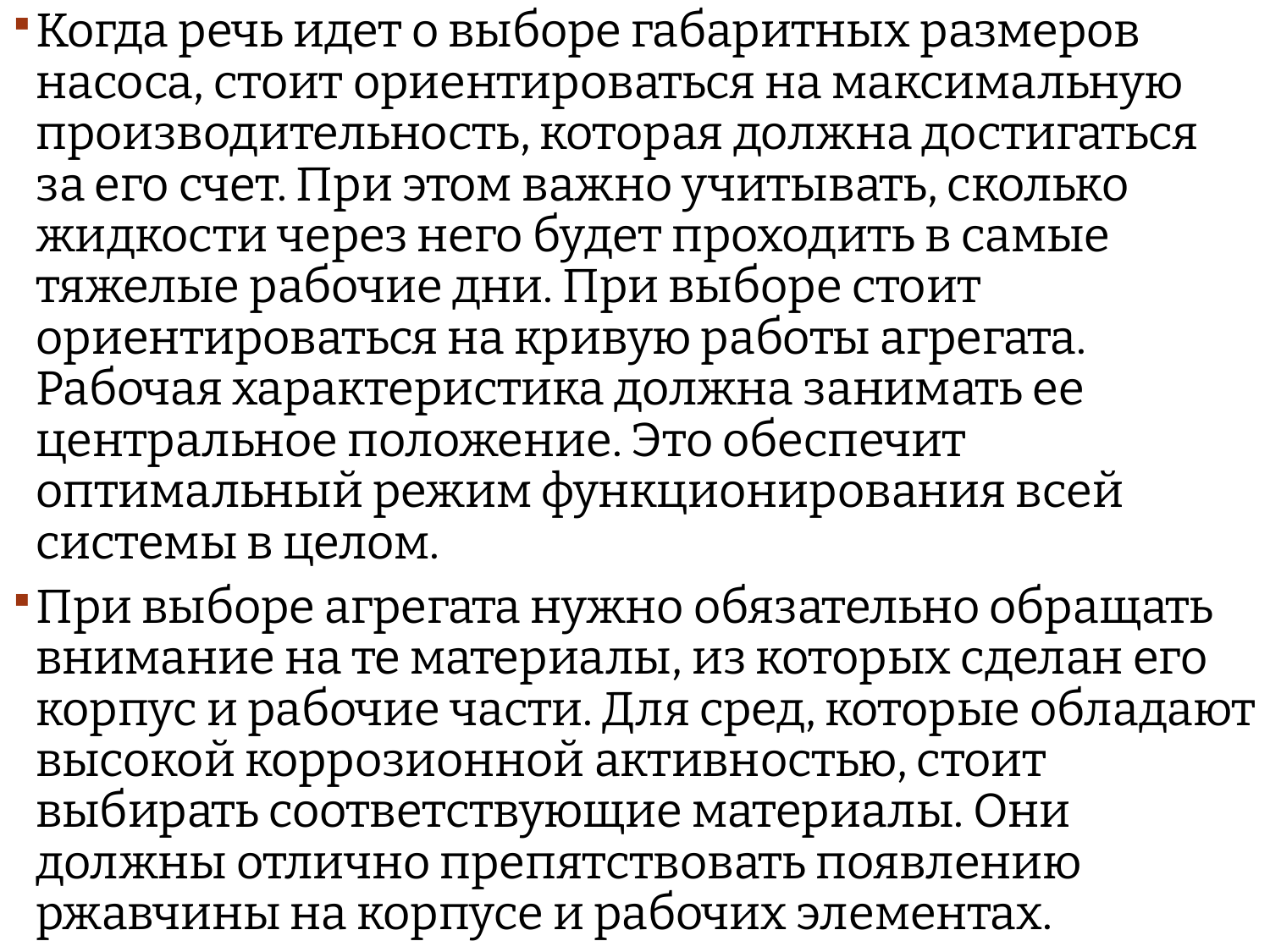

Когда речь идет о выборе габаритных размеров насоса, стоит ориентироваться на максимальную производительность, которая должна достигаться за его счет. При этом важно учитывать, сколько жидкости через него будет проходить в самые тяжелые рабочие дни. При выборе стоит ориентироваться на кривую работы агрегата. Рабочая характеристика должна занимать ее центральное положение. Это обеспечит оптимальный режим функционирования всей системы в целом.
При выборе агрегата нужно обязательно обращать внимание на те материалы, из которых сделан его корпус и рабочие части. Для сред, которые обладают высокой коррозионной активностью, стоит выбирать соответствующие материалы. Они должны отлично препятствовать появлению ржавчины на корпусе и рабочих элементах.